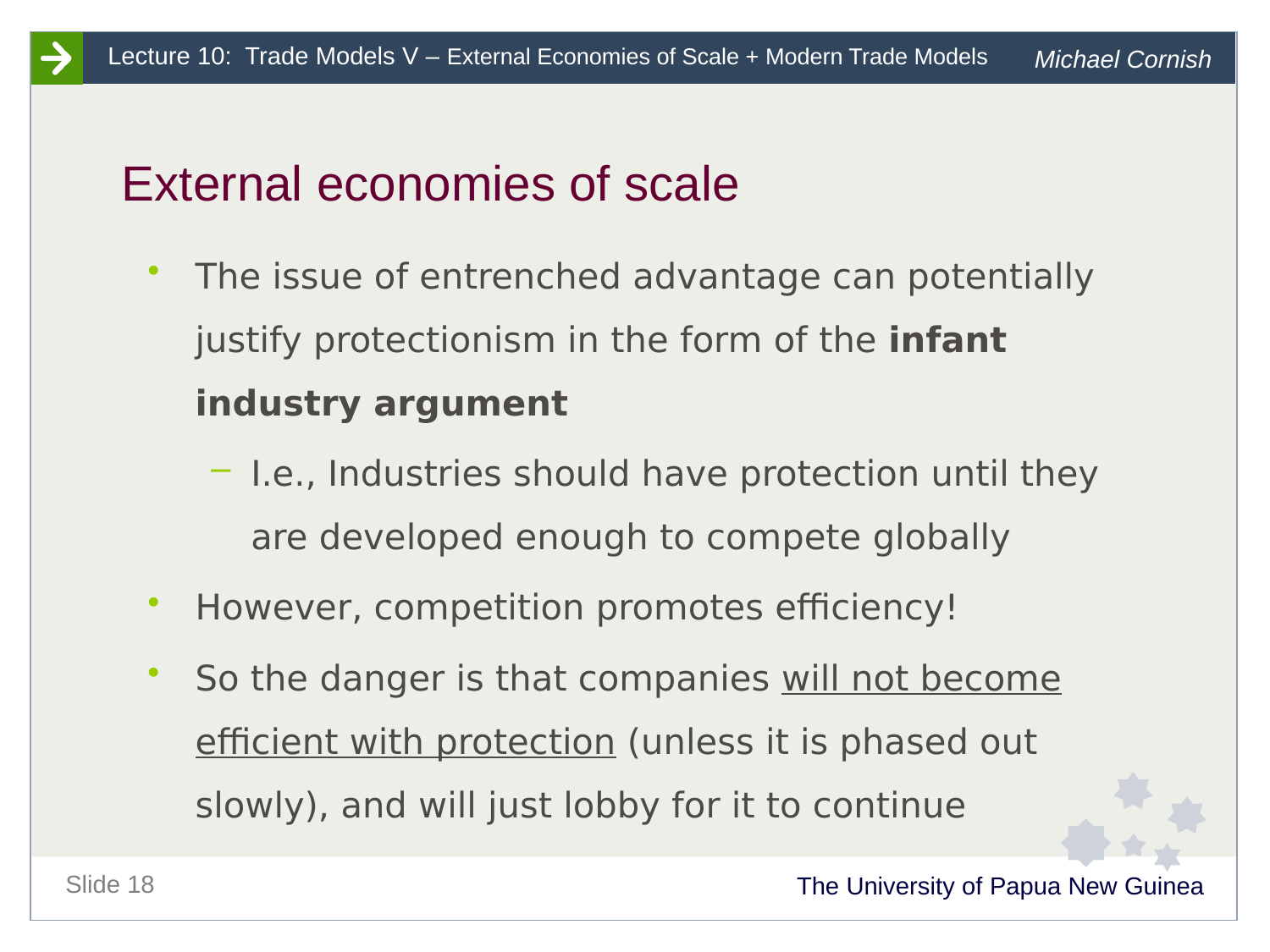

# External economies of scale
The issue of entrenched advantage can potentially justify protectionism in the form of the infant industry argument
I.e., Industries should have protection until they are developed enough to compete globally
However, competition promotes efficiency!
So the danger is that companies will not become efficient with protection (unless it is phased out slowly), and will just lobby for it to continue